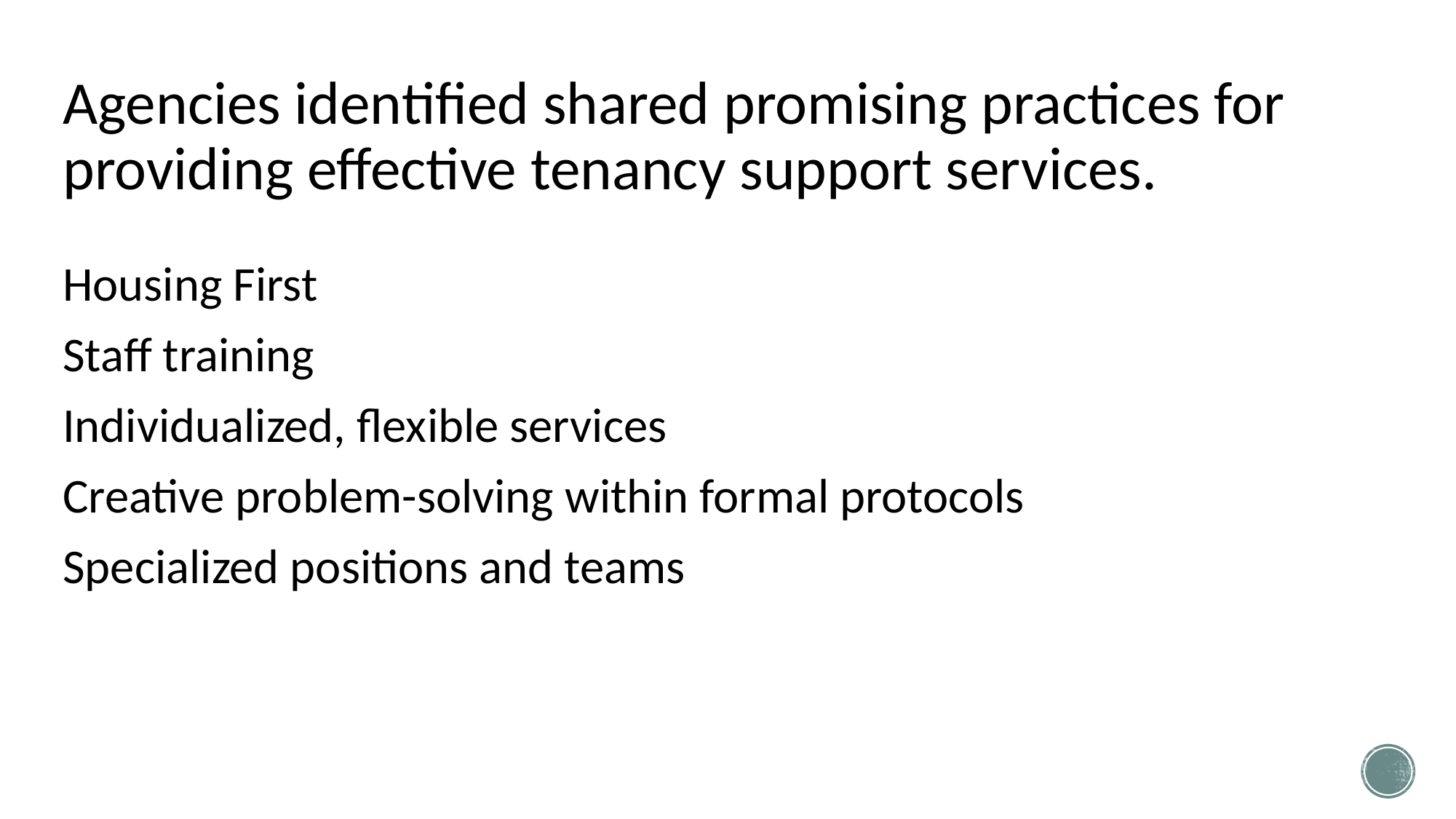

# Agencies identified shared promising practices for providing effective tenancy support services.
Housing First
Staff training
Individualized, flexible services
Creative problem-solving within formal protocols
Specialized positions and teams